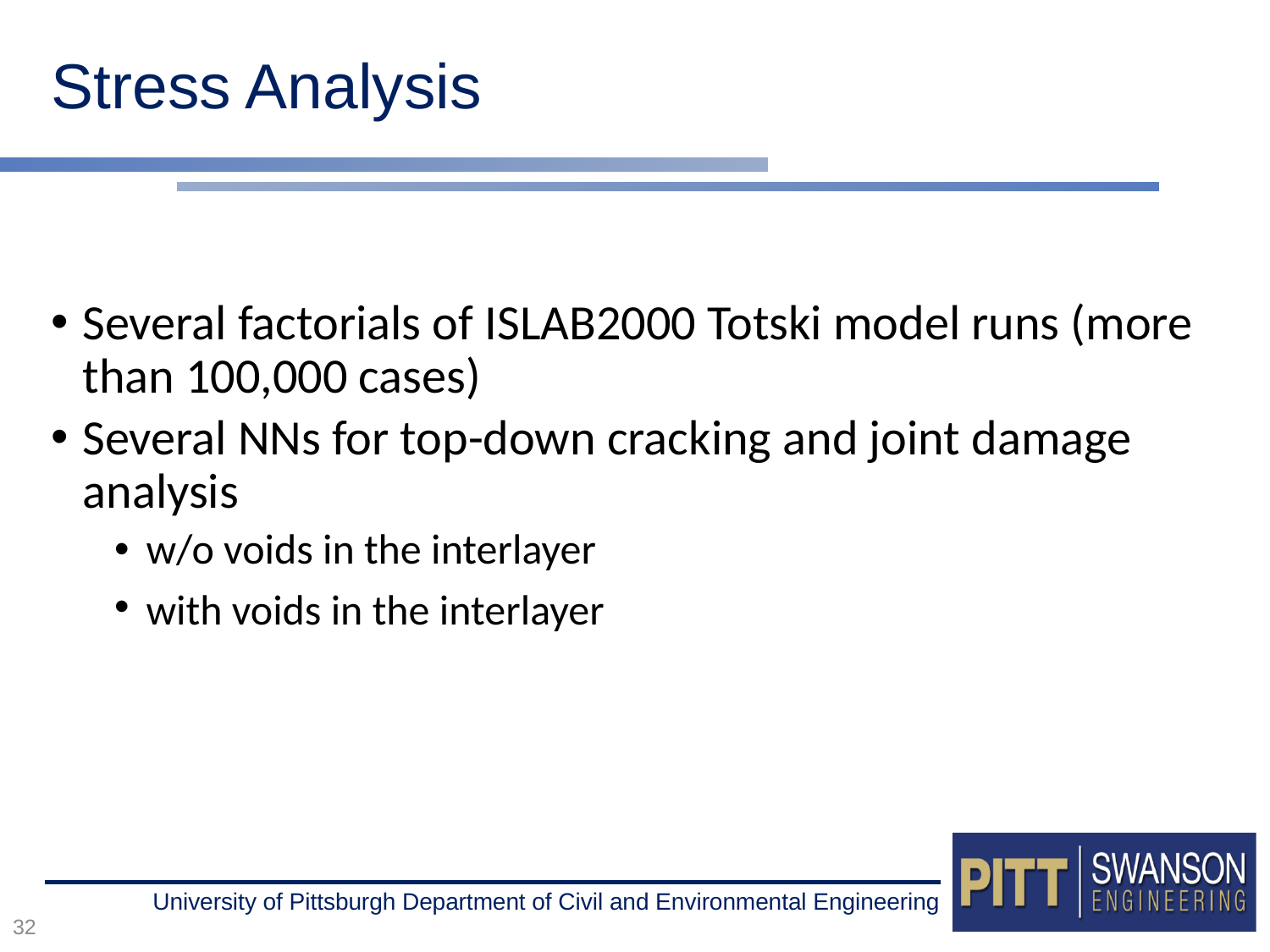

Stress Analysis

Several factorials of ISLAB2000 Totski model runs (more than 100,000 cases)
Several NNs for top-down cracking and joint damage analysis
w/o voids in the interlayer
with voids in the interlayer

32